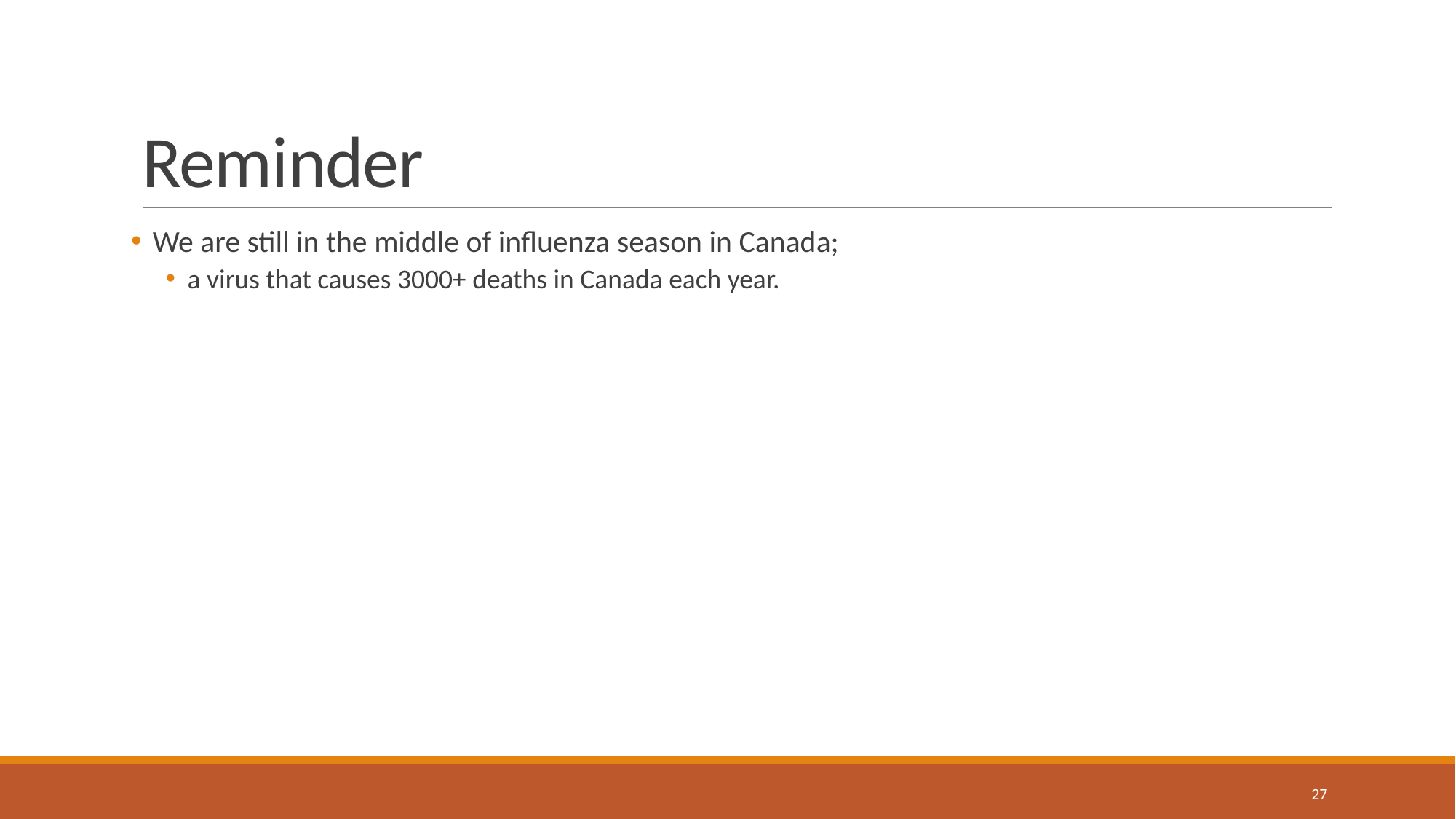

# Reminder
We are still in the middle of influenza season in Canada;
a virus that causes 3000+ deaths in Canada each year.
27